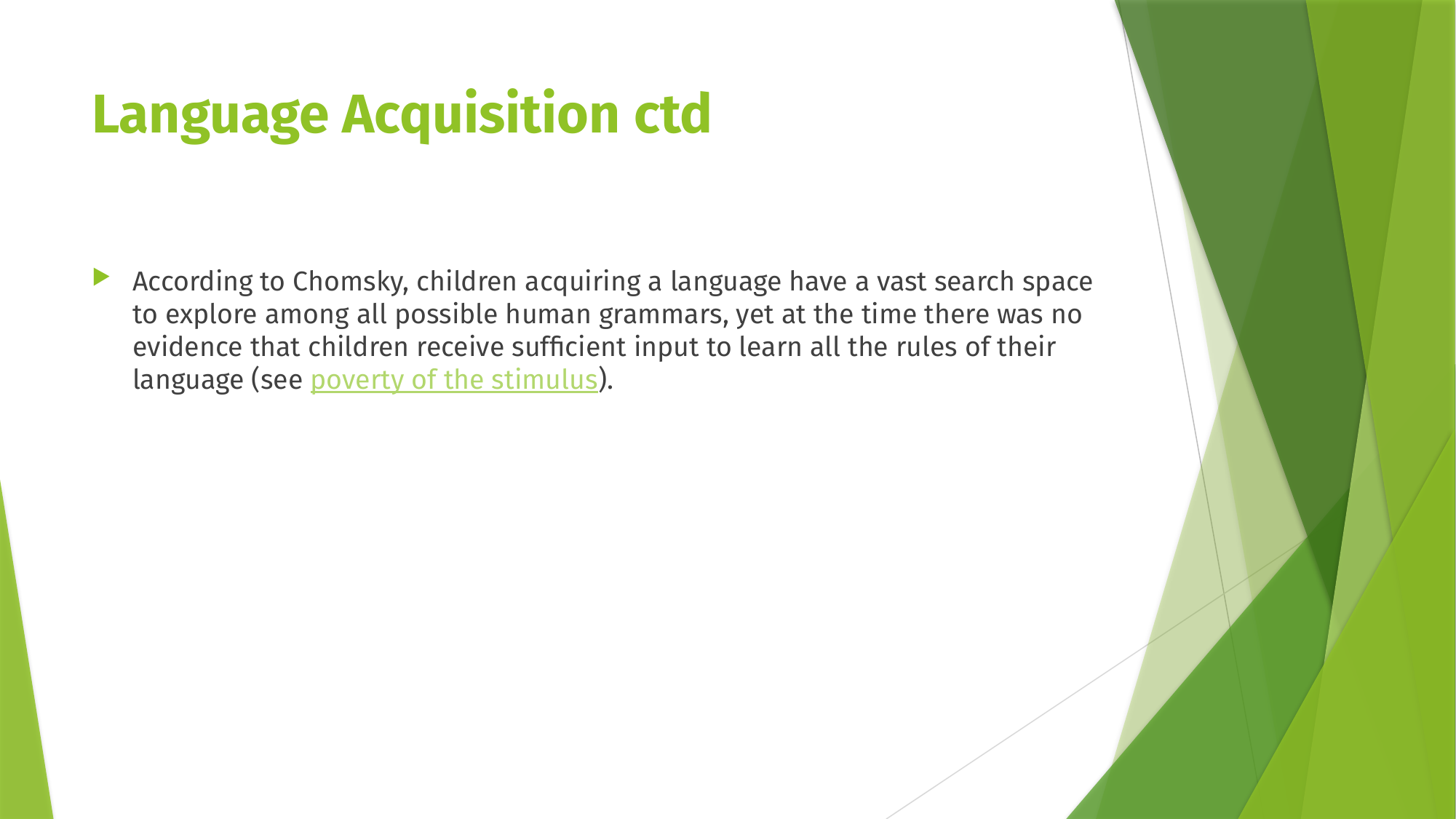

# Language Acquisition ctd
According to Chomsky, children acquiring a language have a vast search space to explore among all possible human grammars, yet at the time there was no evidence that children receive sufficient input to learn all the rules of their language (see poverty of the stimulus).